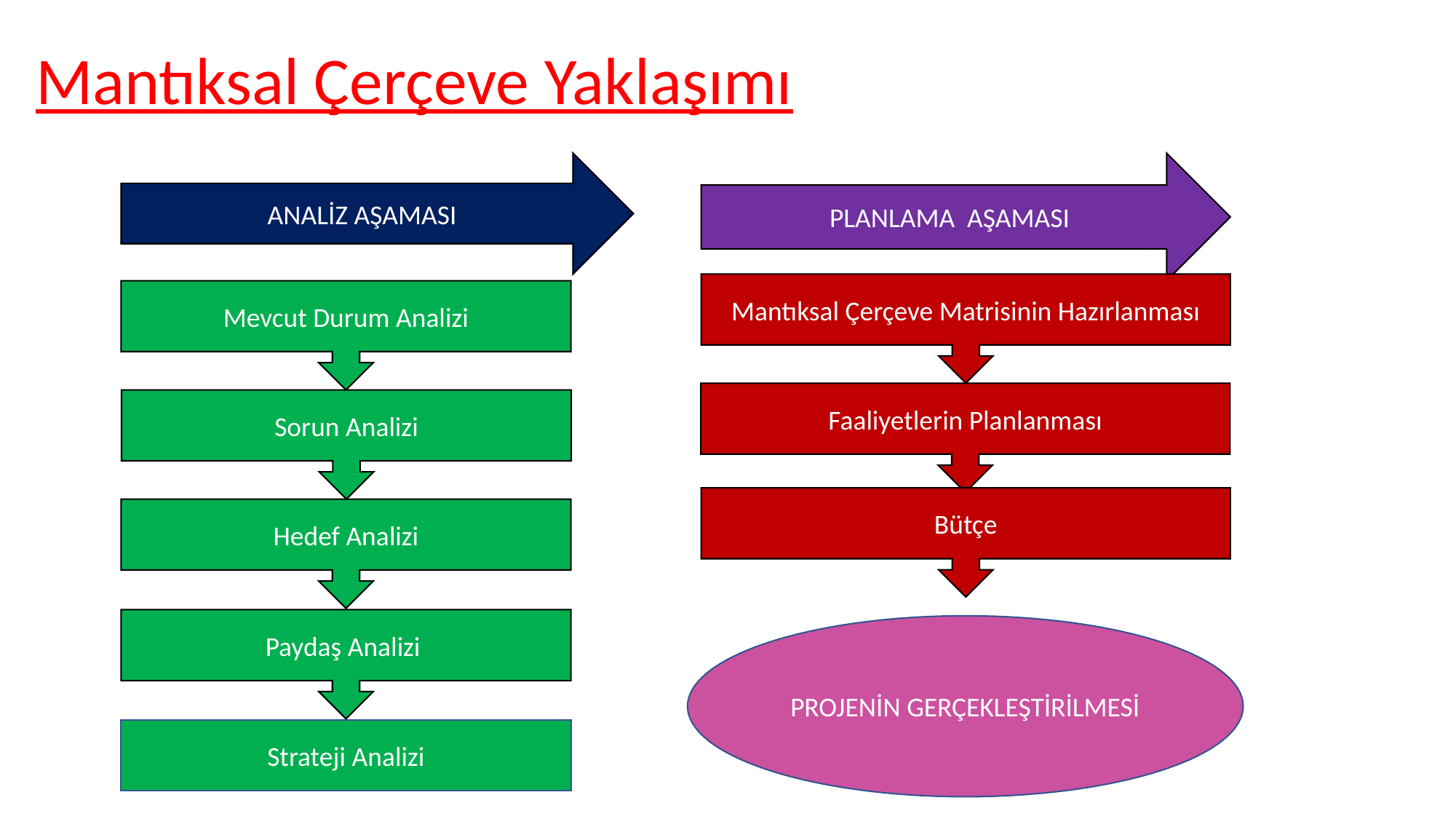

# Mantıksal Çerçeve Yaklaşımı
ANALİZ AŞAMASI
PLANLAMA  AŞAMASI
Mantıksal Çerçeve Matrisinin Hazırlanması
Mevcut Durum Analizi
Faaliyetlerin Planlanması
Sorun Analizi
Bütçe
Hedef Analizi
Paydaş Analizi
PROJENİN GERÇEKLEŞTİRİLMESİ
Strateji Analizi